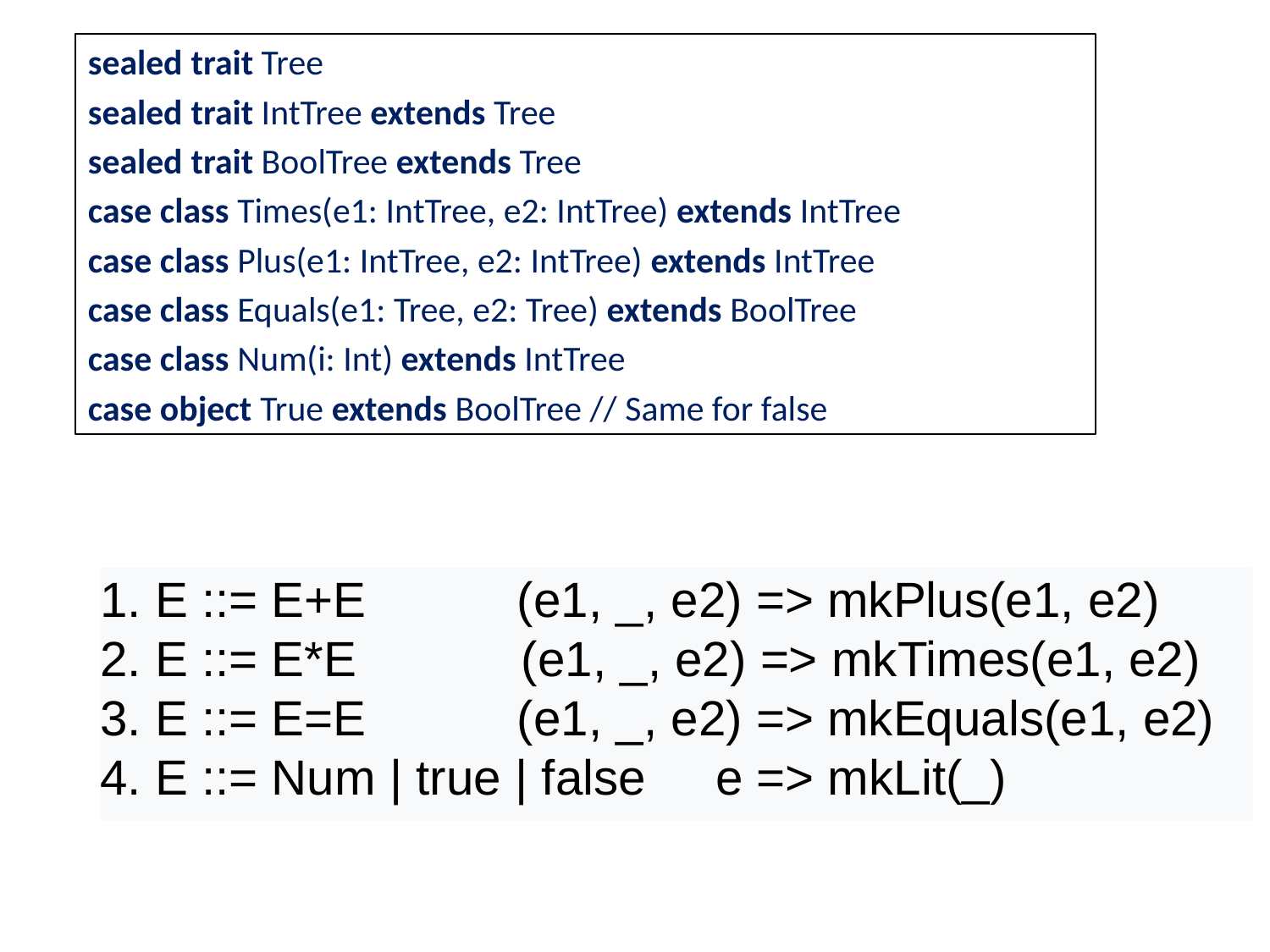

sealed trait Tree
sealed trait IntTree extends Tree
sealed trait BoolTree extends Tree
case class Times(e1: IntTree, e2: IntTree) extends IntTree
case class Plus(e1: IntTree, e2: IntTree) extends IntTree
case class Equals(e1: Tree, e2: Tree) extends BoolTree
case class Num(i: Int) extends IntTree
case object True extends BoolTree // Same for false
1. E ::= E+E           (e1, _, e2) => mkPlus(e1, e2)
2. E ::= E*E            (e1, _, e2) => mkTimes(e1, e2)
3. E ::= E=E           (e1, _, e2) => mkEquals(e1, e2)
4. E ::= Num | true | false     e => mkLit(_)